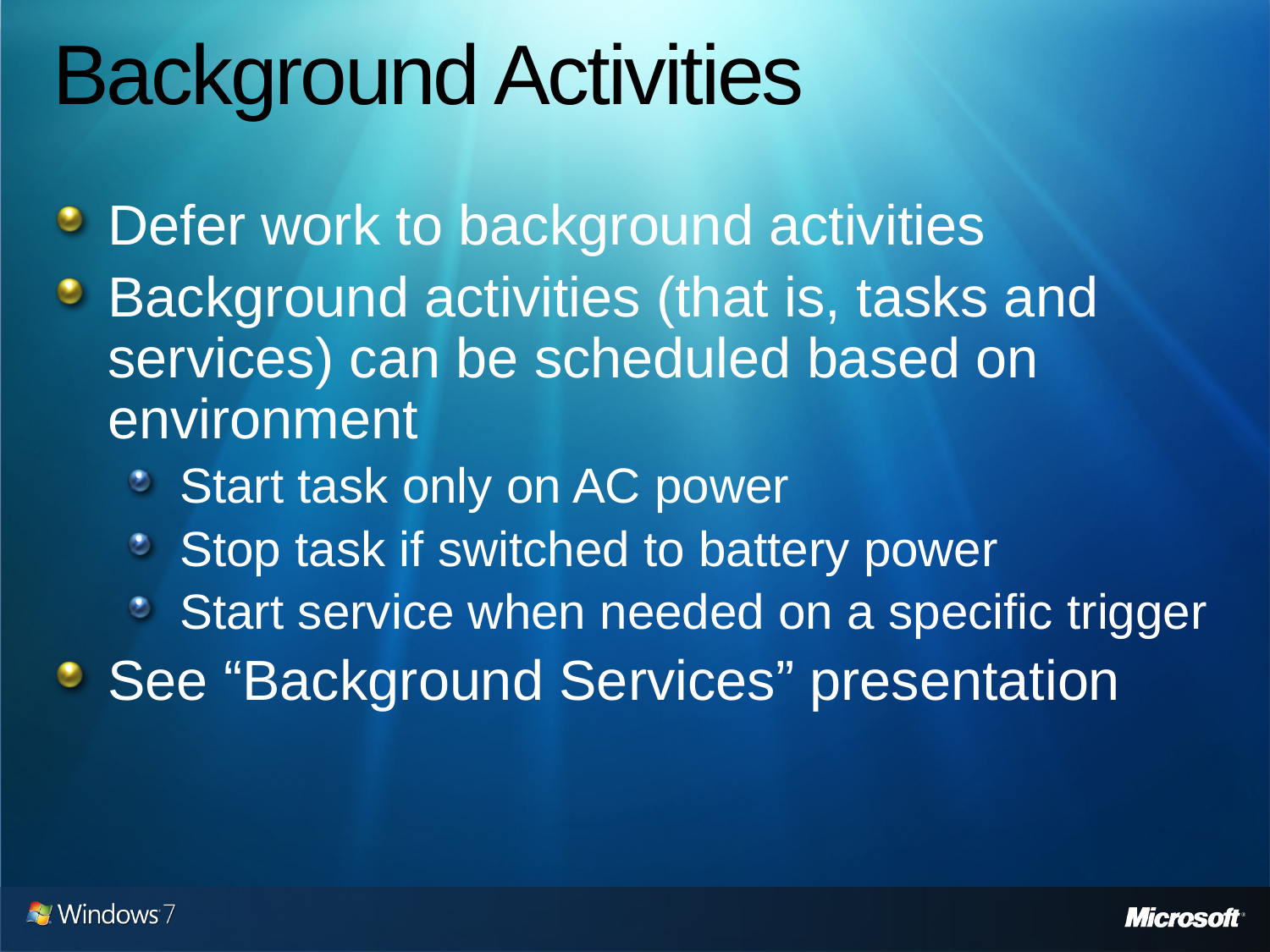

# Background Activities
Defer work to background activities
Background activities (that is, tasks and services) can be scheduled based on environment
Start task only on AC power
Stop task if switched to battery power
Start service when needed on a specific trigger
See “Background Services” presentation